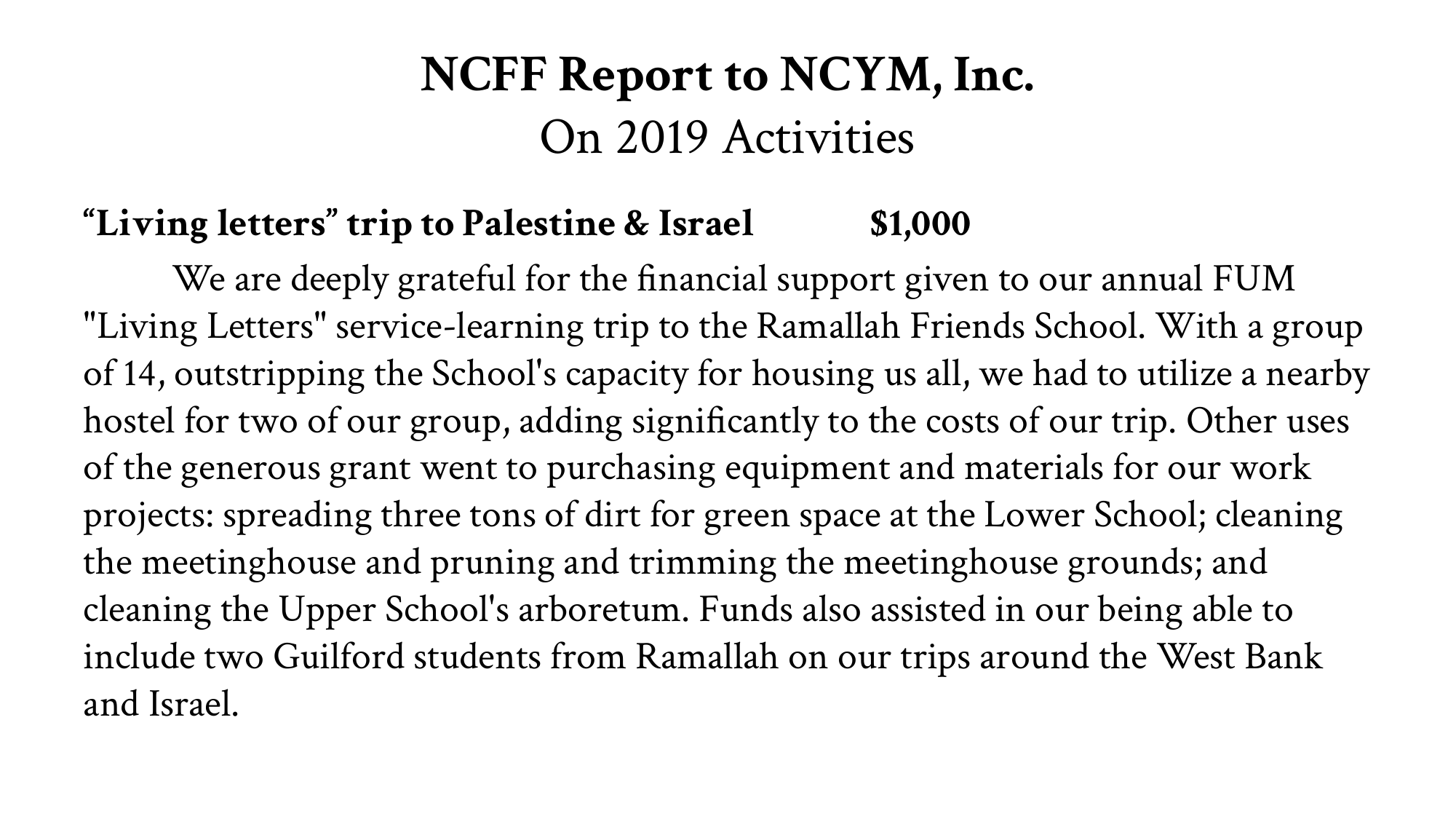

# NCFF Report to NCYM, Inc. On 2019 Activities
“Living letters” trip to Palestine & Israel		          $1,000
	We are deeply grateful for the financial support given to our annual FUM "Living Letters" service-learning trip to the Ramallah Friends School. With a group of 14, outstripping the School's capacity for housing us all, we had to utilize a nearby hostel for two of our group, adding significantly to the costs of our trip. Other uses of the generous grant went to purchasing equipment and materials for our work projects: spreading three tons of dirt for green space at the Lower School; cleaning the meetinghouse and pruning and trimming the meetinghouse grounds; and cleaning the Upper School's arboretum. Funds also assisted in our being able to include two Guilford students from Ramallah on our trips around the West Bank and Israel.